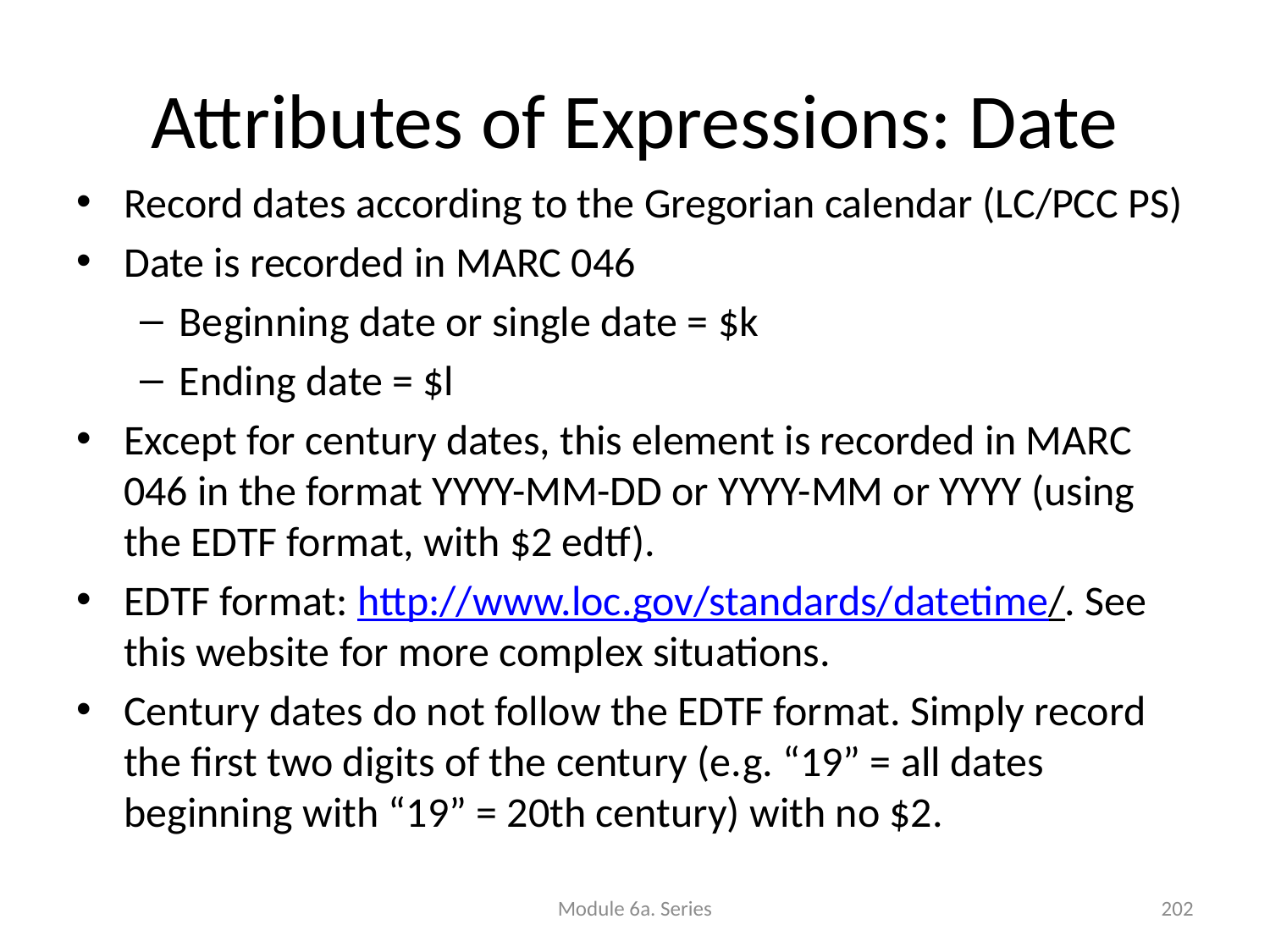

# Attributes of Expressions: Date
Record dates according to the Gregorian calendar (LC/PCC PS)
Date is recorded in MARC 046
Beginning date or single date = $k
Ending date = $l
Except for century dates, this element is recorded in MARC 046 in the format YYYY-MM-DD or YYYY-MM or YYYY (using the EDTF format, with $2 edtf).
EDTF format: http://www.loc.gov/standards/datetime/. See this website for more complex situations.
Century dates do not follow the EDTF format. Simply record the first two digits of the century (e.g. “19” = all dates beginning with “19” = 20th century) with no $2.
Module 6a. Series
202